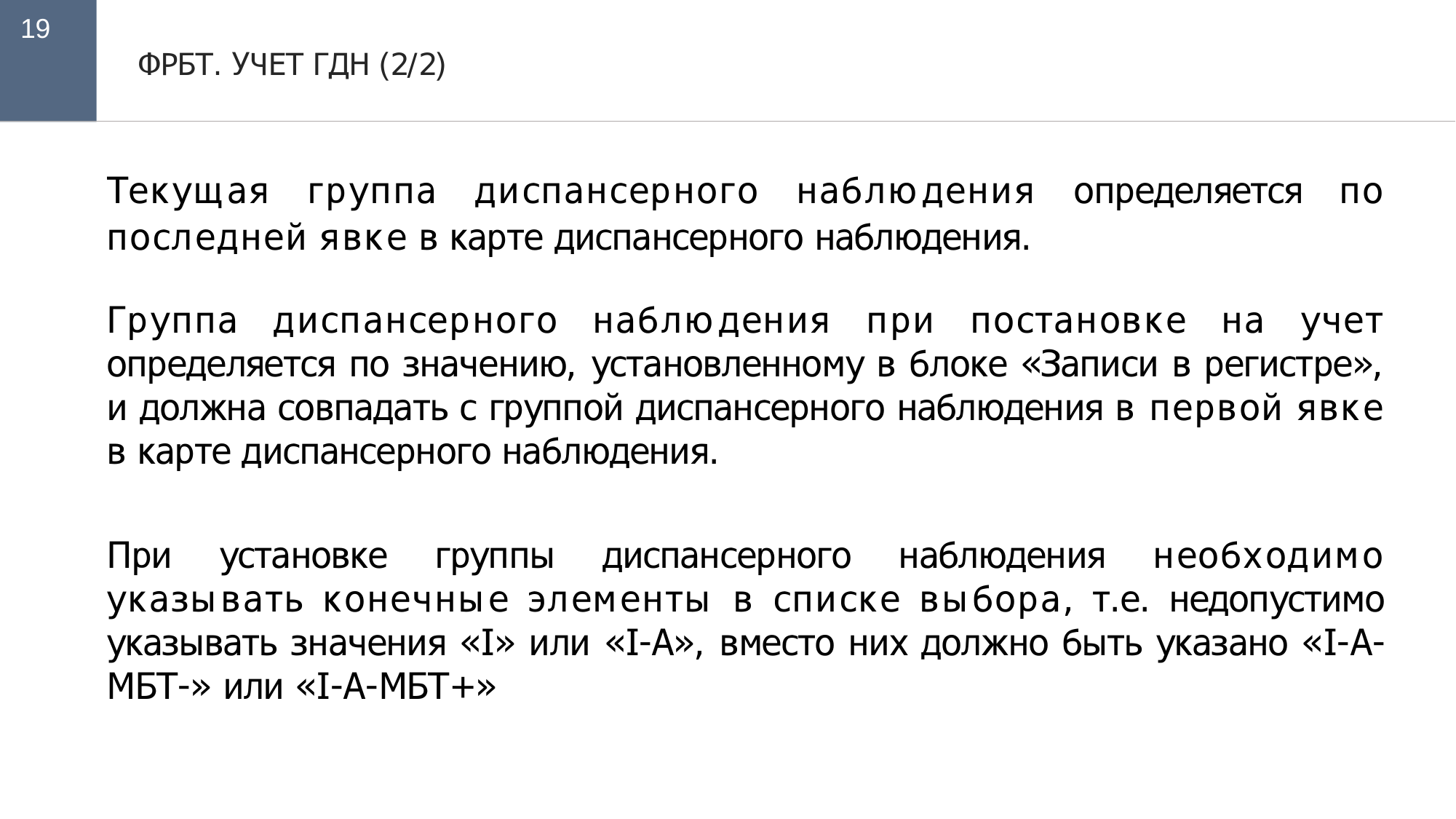

19
ФРБТ. УЧЕТ ГДН (2/2)
Текущая группа диспансерного наблюдения определяется по последней явке в карте диспансерного наблюдения.

Группа диспансерного наблюдения при постановке на учет определяется по значению, установленному в блоке «Записи в регистре», и должна совпадать с группой диспансерного наблюдения в первой явке в карте диспансерного наблюдения.

При установке группы диспансерного наблюдения необходимо указывать конечные элементы в списке выбора, т.е. недопустимо указывать значения «I» или «I-А», вместо них должно быть указано «I-А-МБТ-» или «I-А-МБТ+»